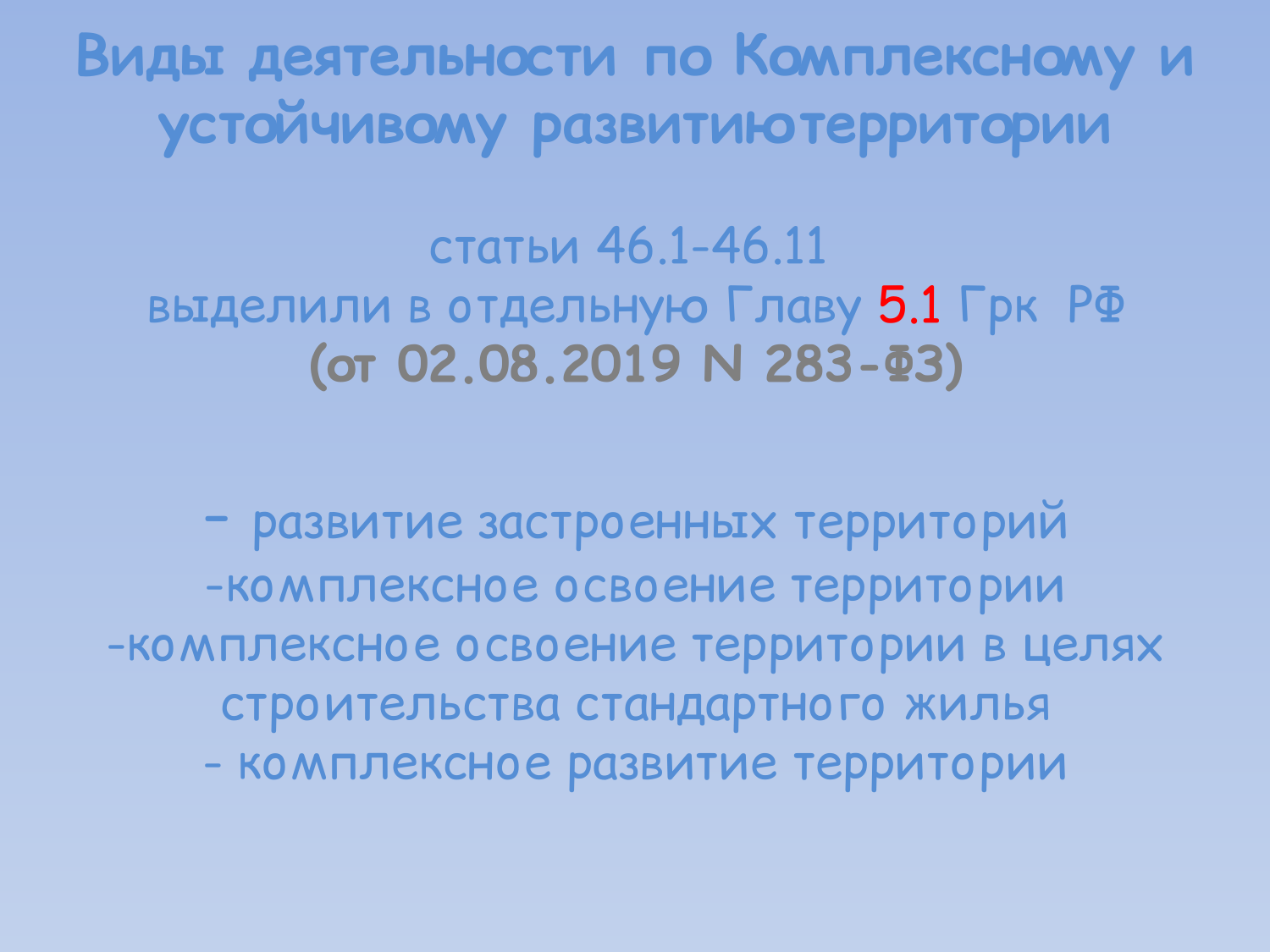

# Виды деятельности по Комплексному и устойчивому развитию территории статьи 46.1-46.11 выделили в отдельную Главу 5.1 Грк  РФ (от 02.08.2019 N 283-ФЗ) - развитие застроенных территорий -комплексное освоение территории -комплексное освоение территории в целях строительства стандартного жилья - комплексное развитие территории